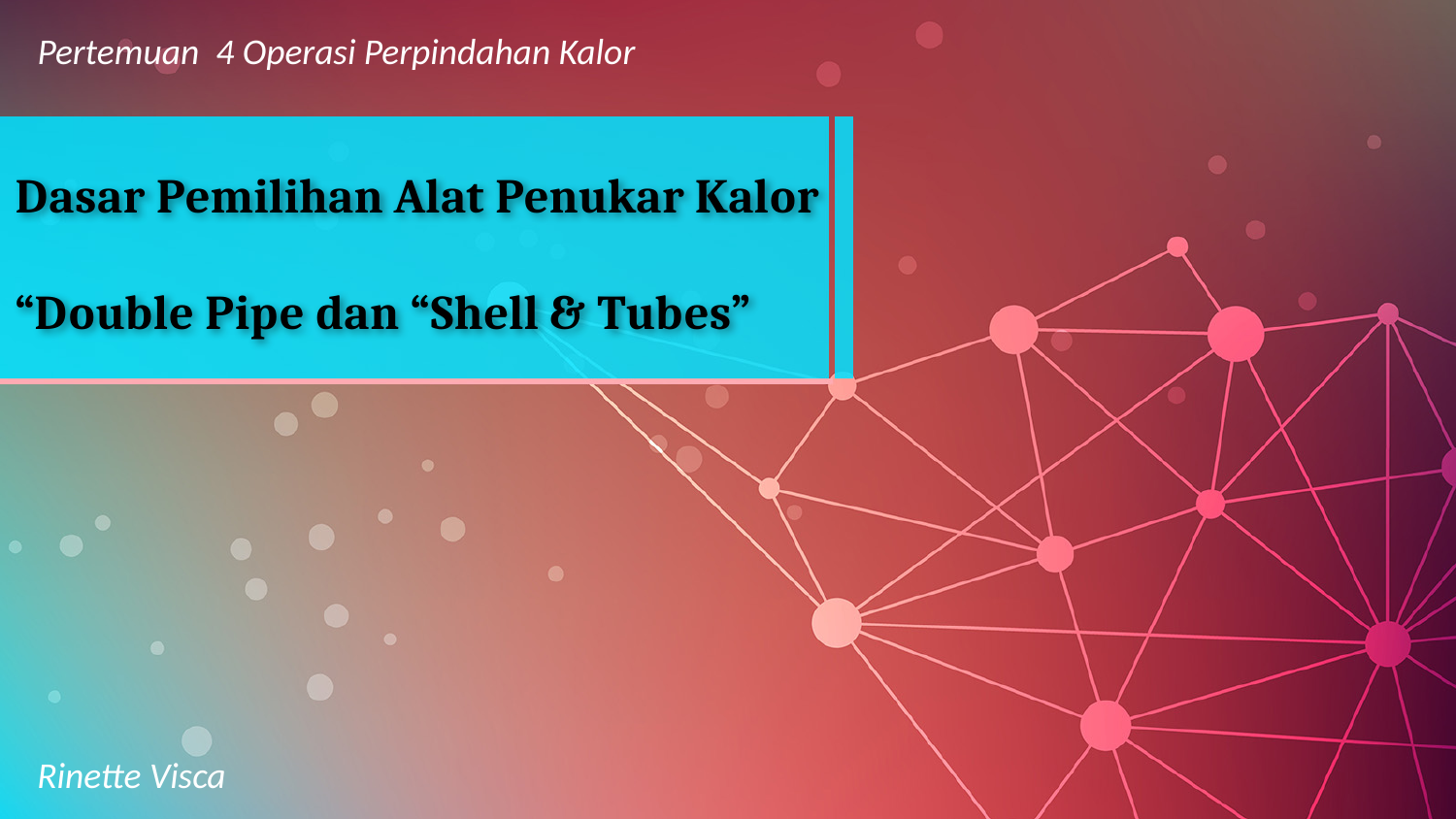

Pertemuan  4 Operasi Perpindahan Kalor

# Dasar Pemilihan Alat Penukar Kalor “Double Pipe dan “Shell & Tubes”
Rinette Visca